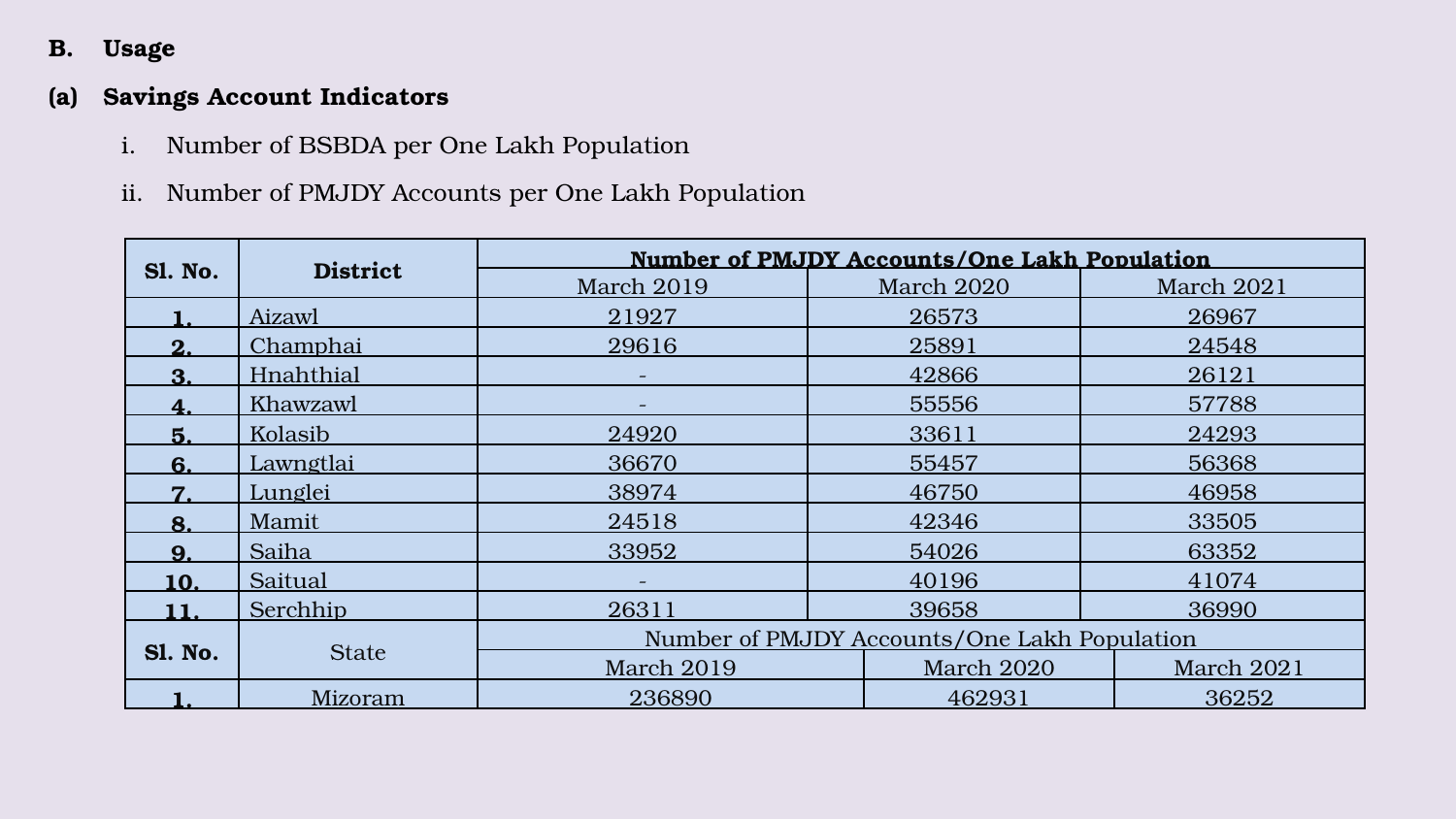

Usage
Savings Account Indicators
Number of BSBDA per One Lakh Population
Number of PMJDY Accounts per One Lakh Population
| Sl. No. | District | Number of PMJDY Accounts/One Lakh Population |  |  |  |  |
| --- | --- | --- | --- | --- | --- | --- |
|  |  | March 2019 | March 2020 |  | March 2021 |  |
| 1. | Aizawl | 21927 | 26573 |  | 26967 |  |
| 2. | Champhai | 29616 | 25891 |  | 24548 |  |
| 3. | Hnahthial | - | 42866 |  | 26121 |  |
| 4. | Khawzawl | - | 55556 |  | 57788 |  |
| 5. | Kolasib | 24920 | 33611 |  | 24293 |  |
| 6. | Lawngtlai | 36670 | 55457 |  | 56368 |  |
| 7. | Lunglei | 38974 | 46750 |  | 46958 |  |
| 8. | Mamit | 24518 | 42346 |  | 33505 |  |
| 9. | Saiha | 33952 | 54026 |  | 63352 |  |
| 10. | Saitual | - | 40196 |  | 41074 |  |
| 11. | Serchhip | 26311 | 39658 |  | 36990 |  |
| Sl. No. | State | Number of PMJDY Accounts/One Lakh Population |  |  |  |  |
|  |  | March 2019 |  | March 2020 |  | March 2021 |
| 1. | Mizoram | 236890 |  | 462931 |  | 36252 |